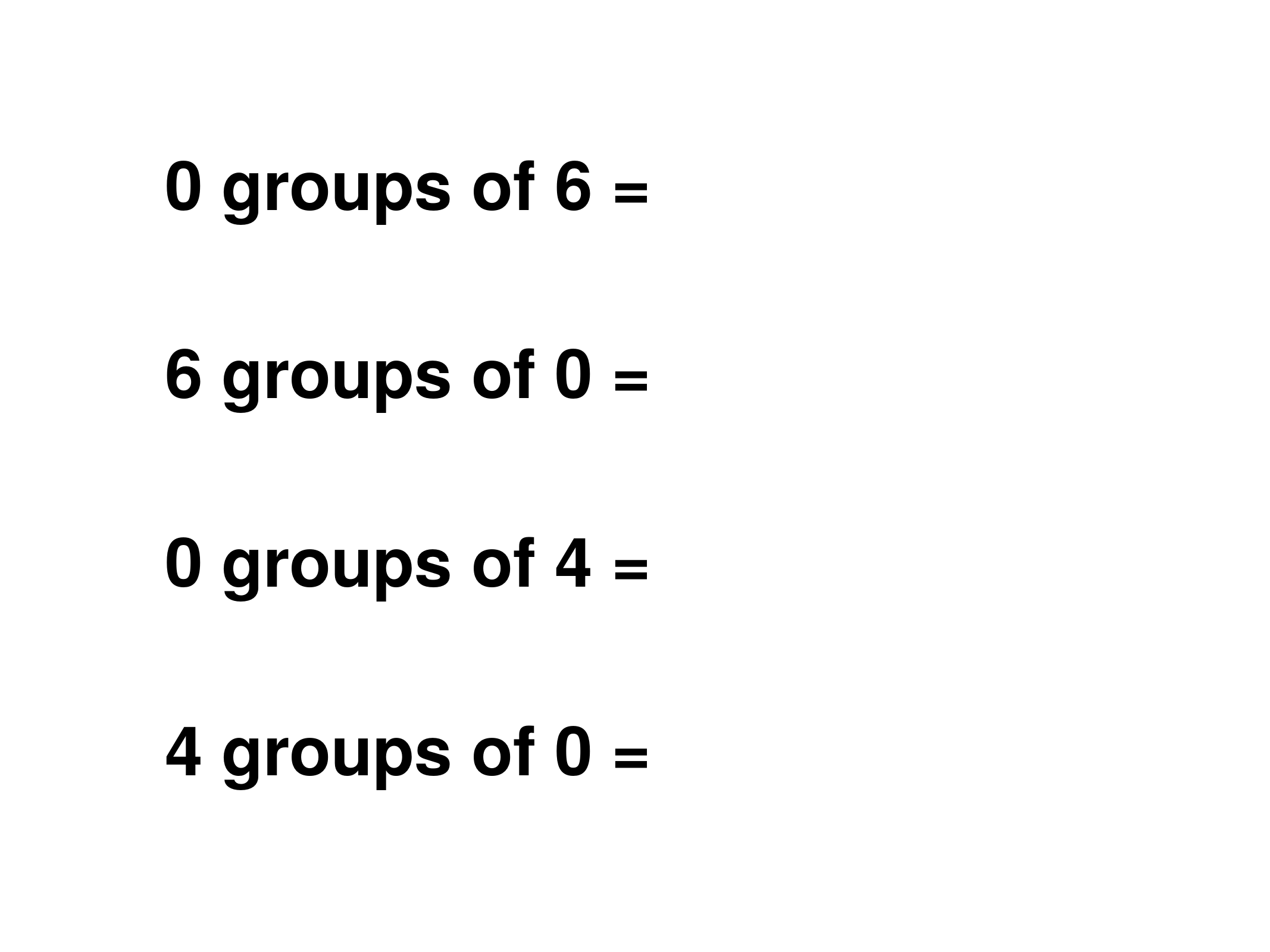

0 groups of 6 =

6 groups of 0 =

0 groups of 4 =

4 groups of 0 =